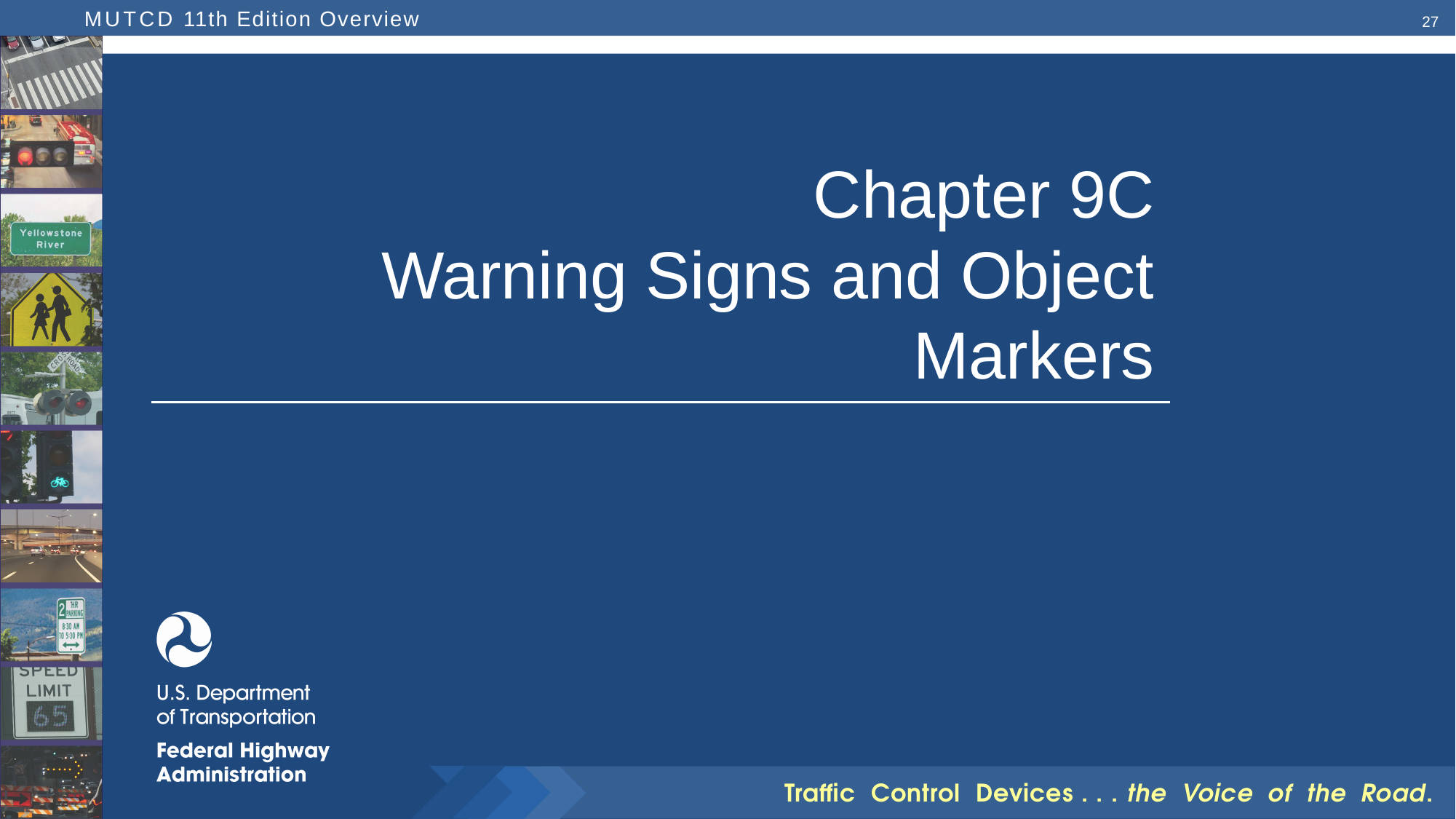

# Chapter 9C Warning Signs and Object Markers